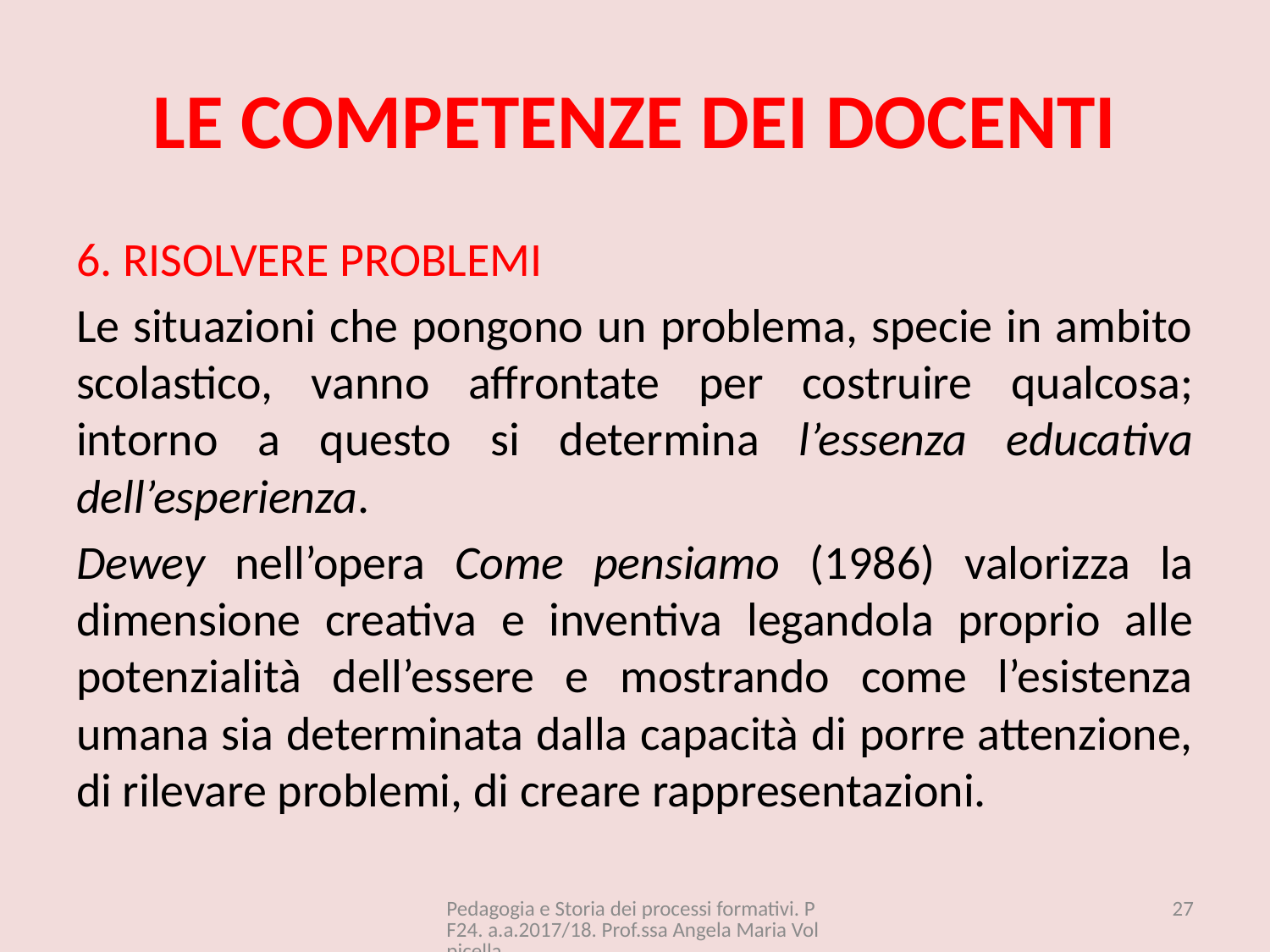

# LE COMPETENZE DEI DOCENTI
6. RISOLVERE PROBLEMI
Le situazioni che pongono un problema, specie in ambito scolastico, vanno affrontate per costruire qualcosa; intorno a questo si determina l’essenza educativa dell’esperienza.
Dewey nell’opera Come pensiamo (1986) valorizza la dimensione creativa e inventiva legandola proprio alle potenzialità dell’essere e mostrando come l’esistenza umana sia determinata dalla capacità di porre attenzione, di rilevare problemi, di creare rappresentazioni.
Pedagogia e Storia dei processi formativi. PF24. a.a.2017/18. Prof.ssa Angela Maria Volpicella
27